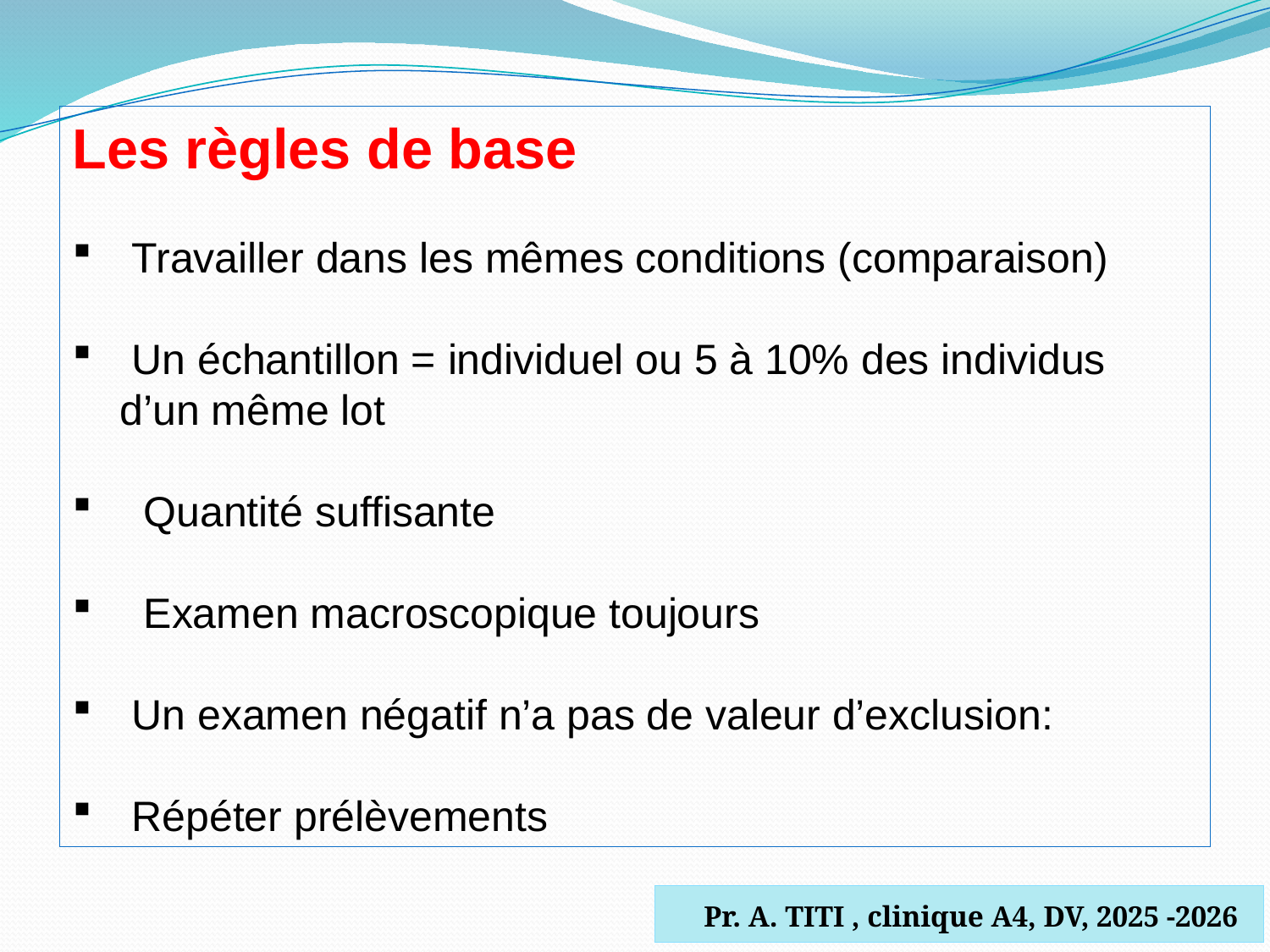

Les règles de base

 Travailler dans les mêmes conditions (comparaison)

 Un échantillon = individuel ou 5 à 10% des individus d’un même lot

  Quantité suffisante

  Examen macroscopique toujours

 Un examen négatif n’a pas de valeur d’exclusion:

 Répéter prélèvements
    Pr. A. TITI , clinique A4, DV, 2025 -2026